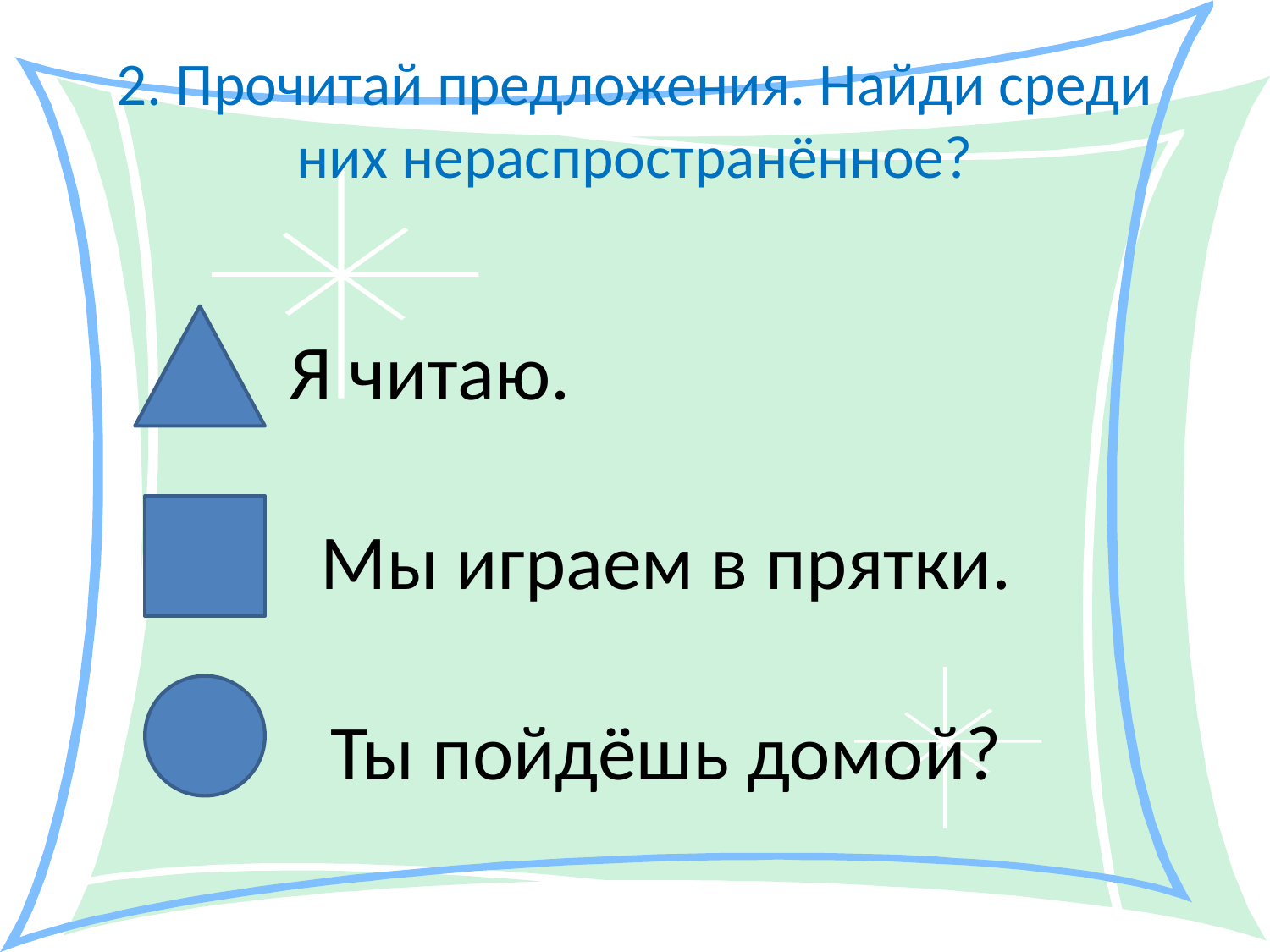

# 2. Прочитай предложения. Найди среди них нераспространённое?

Я читаю.

Мы играем в прятки.

Ты пойдёшь домой?